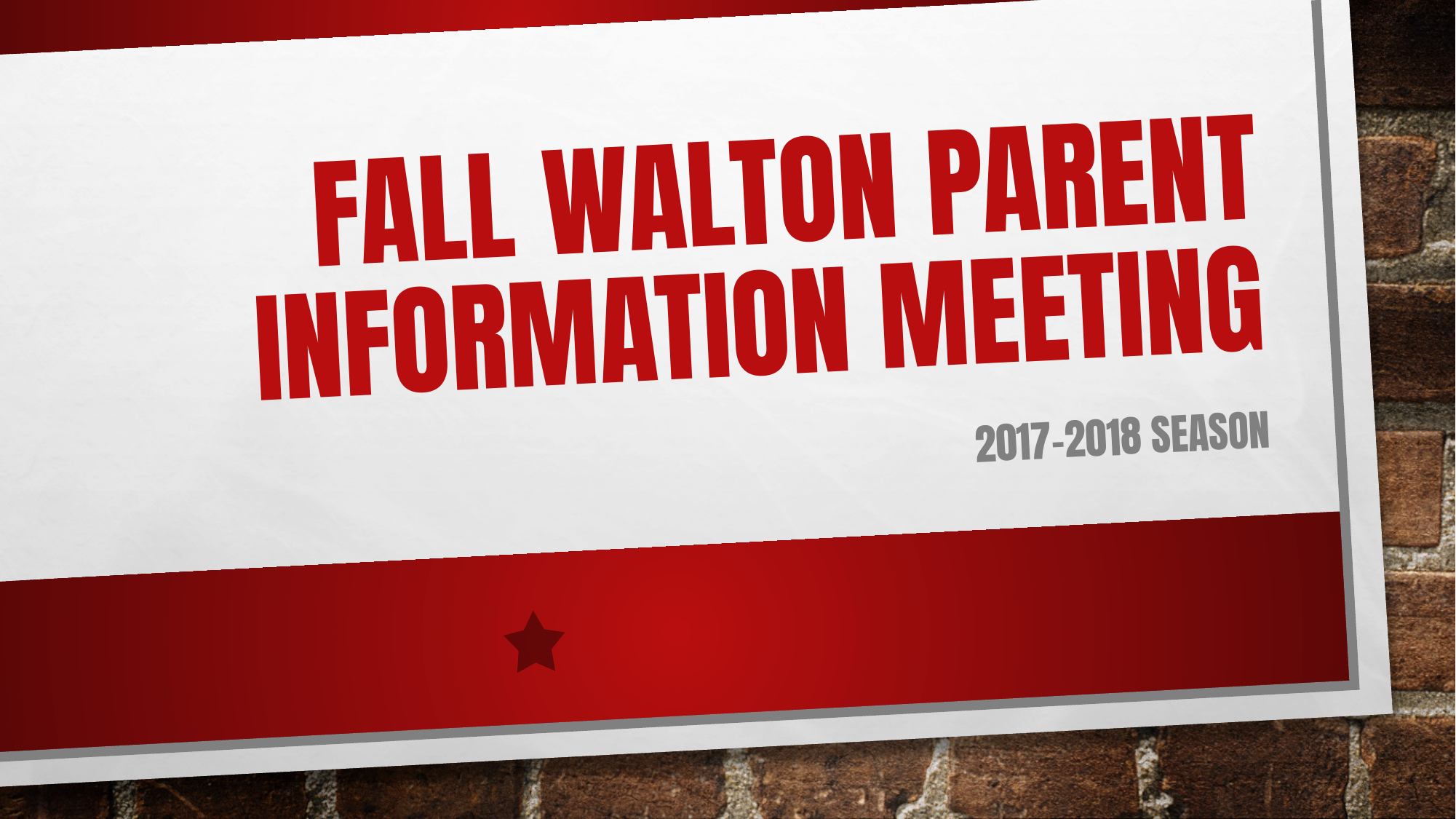

# Fall Walton Parent information meeting
2017-2018 Season